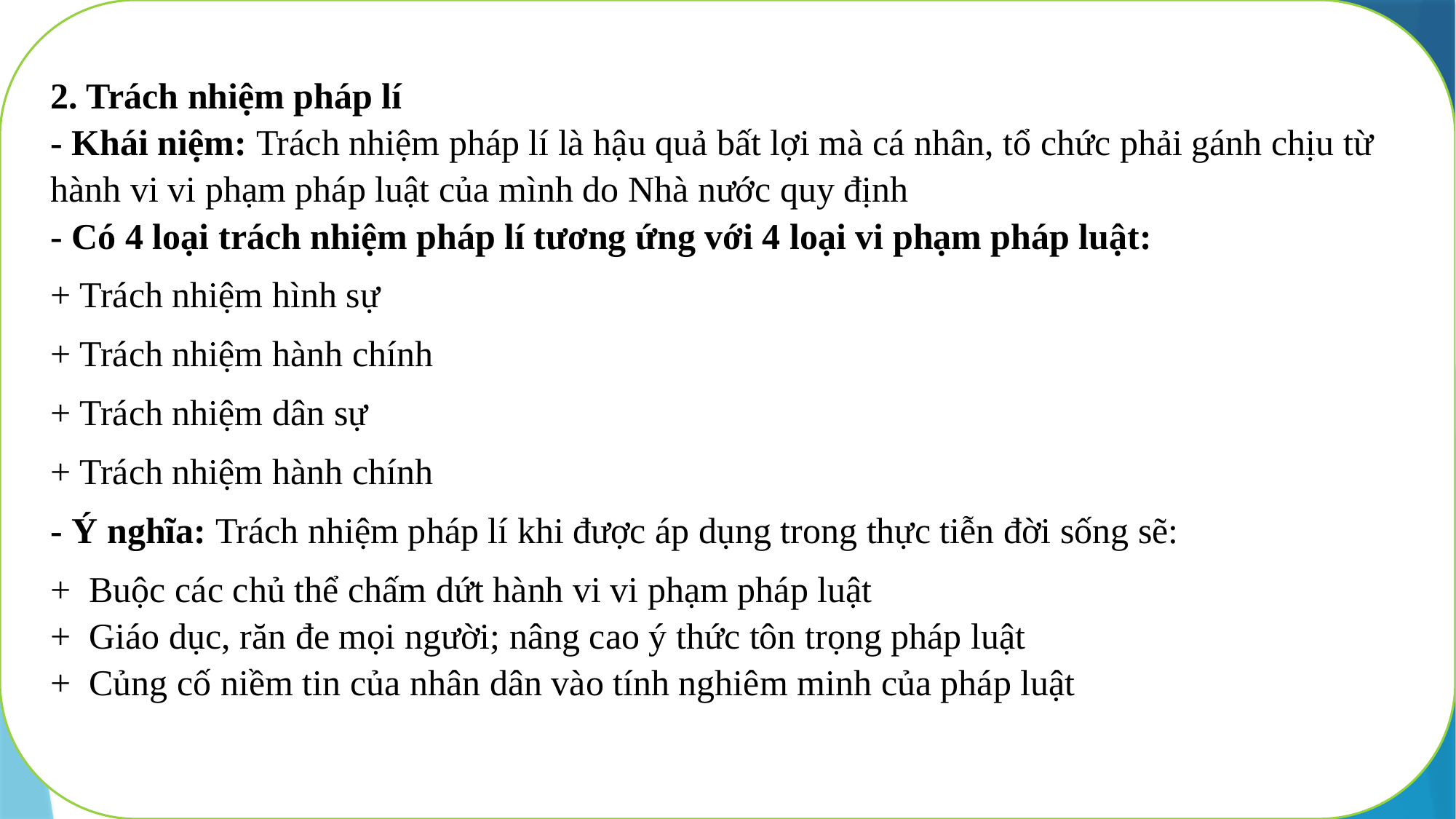

2. Trách nhiệm pháp lí
- Khái niệm: Trách nhiệm pháp lí là hậu quả bất lợi mà cá nhân, tổ chức phải gánh chịu từ hành vi vi phạm pháp luật của mình do Nhà nước quy định
- Có 4 loại trách nhiệm pháp lí tương ứng với 4 loại vi phạm pháp luật:
+ Trách nhiệm hình sự
+ Trách nhiệm hành chính
+ Trách nhiệm dân sự
+ Trách nhiệm hành chính
- Ý nghĩa: Trách nhiệm pháp lí khi được áp dụng trong thực tiễn đời sống sẽ:
+  Buộc các chủ thể chấm dứt hành vi vi phạm pháp luật
+  Giáo dục, răn đe mọi người; nâng cao ý thức tôn trọng pháp luật
+  Củng cố niềm tin của nhân dân vào tính nghiêm minh của pháp luật